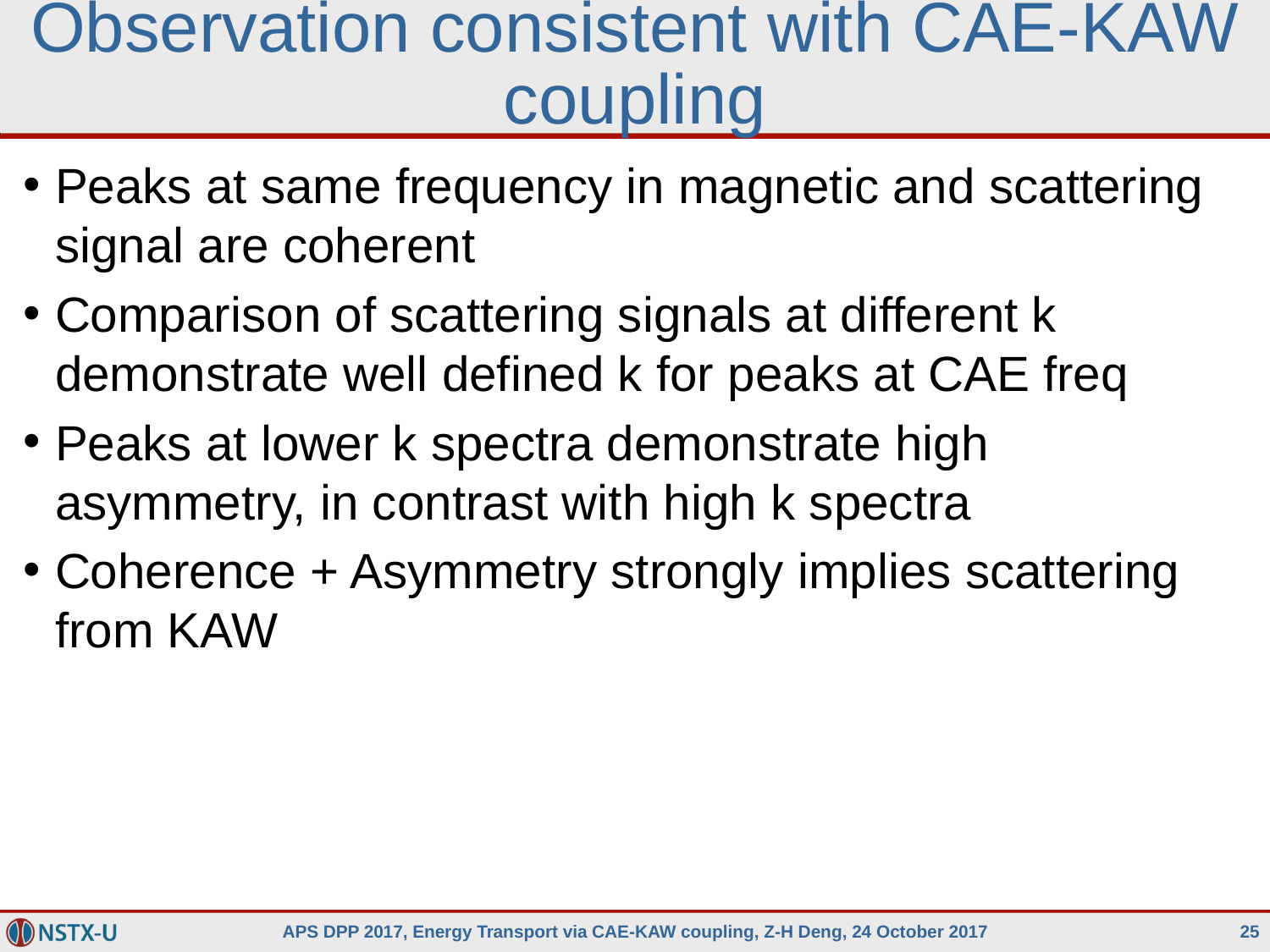

# Observation consistent with CAE-KAW coupling
Peaks at same frequency in magnetic and scattering signal are coherent
Comparison of scattering signals at different k demonstrate well defined k for peaks at CAE freq
Peaks at lower k spectra demonstrate high asymmetry, in contrast with high k spectra
Coherence + Asymmetry strongly implies scattering from KAW